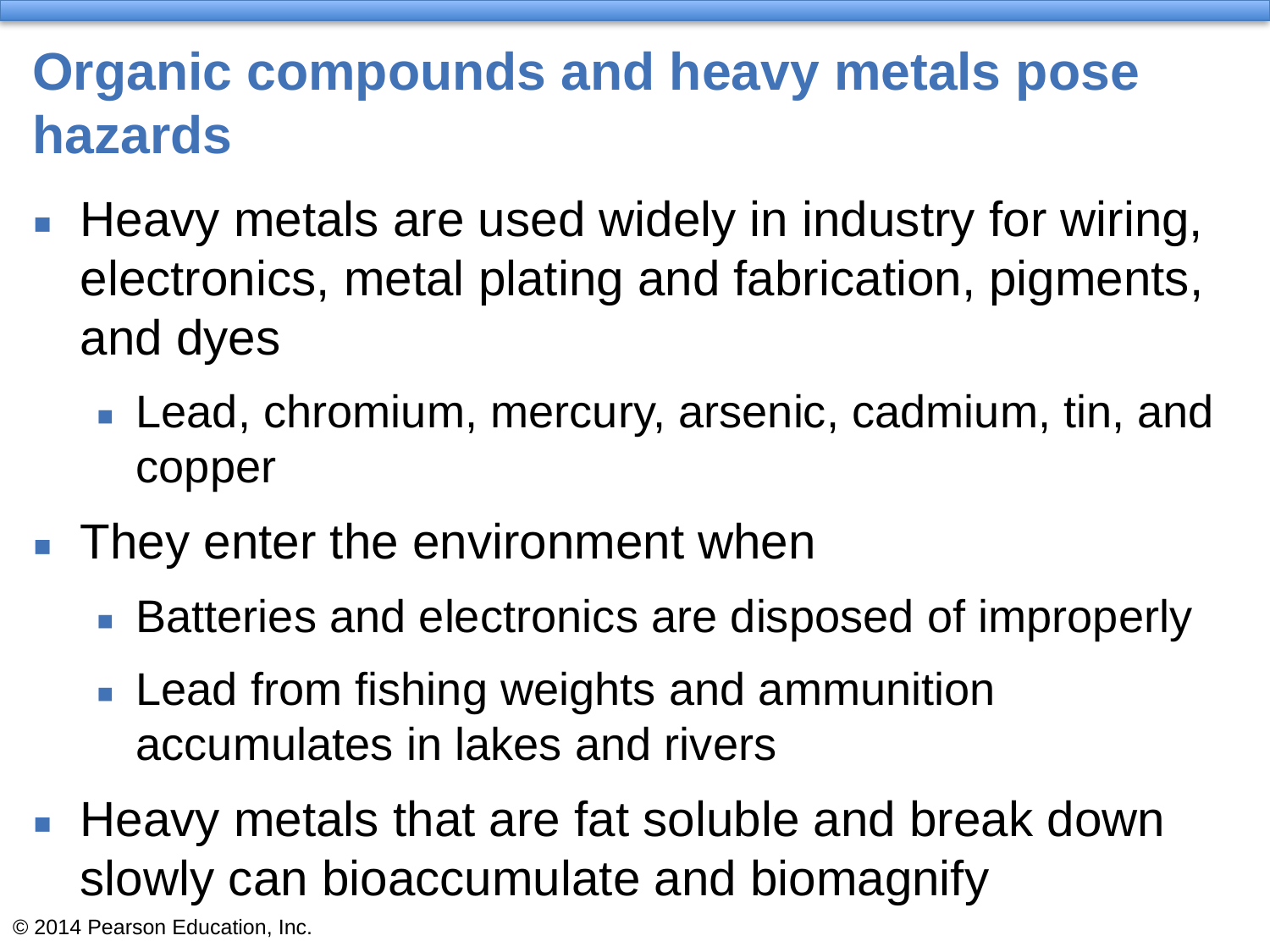

# Organic compounds and heavy metals pose hazards
Heavy metals are used widely in industry for wiring, electronics, metal plating and fabrication, pigments, and dyes
Lead, chromium, mercury, arsenic, cadmium, tin, and copper
They enter the environment when
Batteries and electronics are disposed of improperly
Lead from fishing weights and ammunition accumulates in lakes and rivers
Heavy metals that are fat soluble and break down slowly can bioaccumulate and biomagnify
© 2014 Pearson Education, Inc.